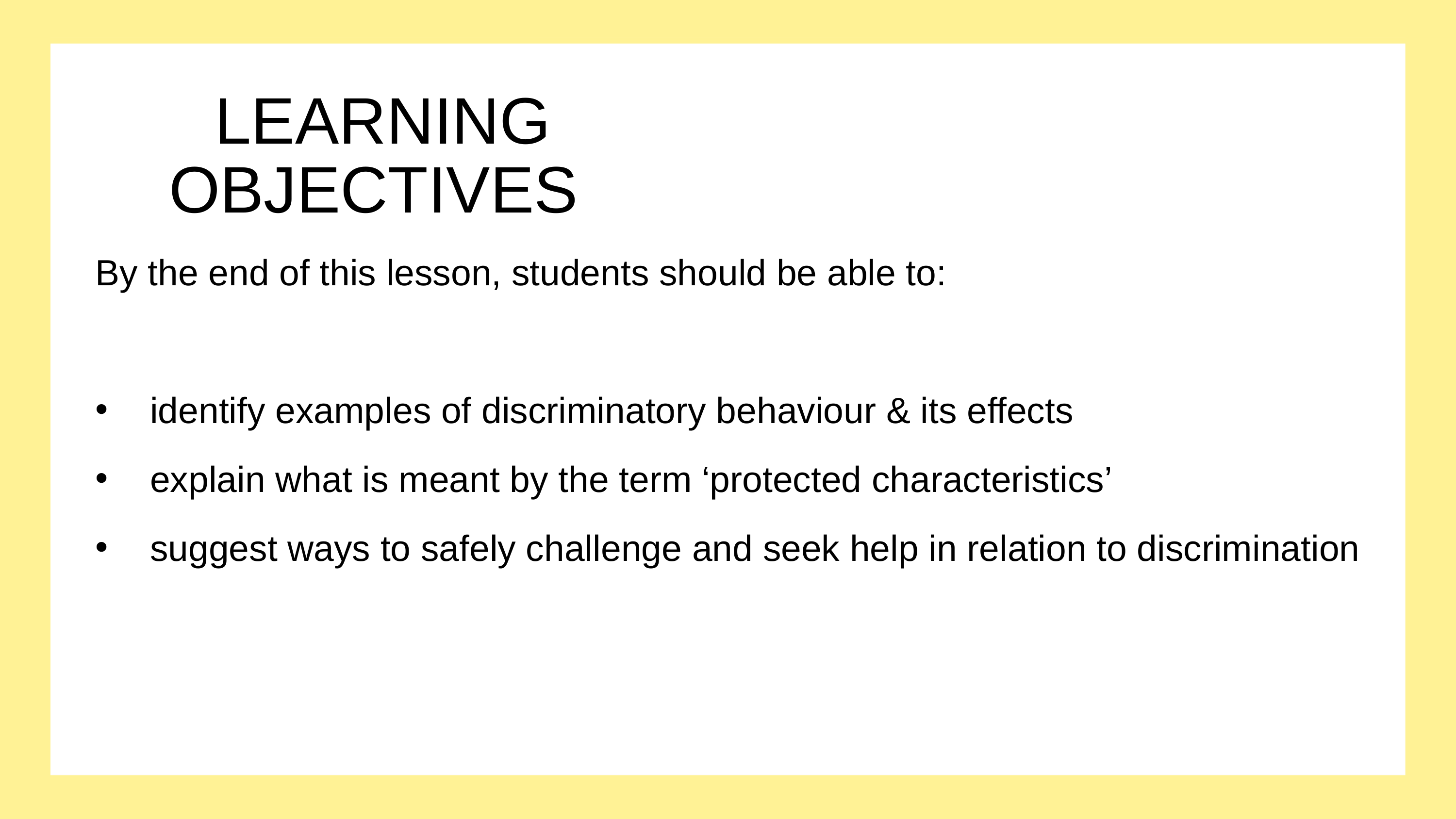

LEARNING OBJECTIVES
By the end of this lesson, students should be able to:

identify examples of discriminatory behaviour & its effects
explain what is meant by the term ‘protected characteristics’
suggest ways to safely challenge and seek help in relation to discrimination